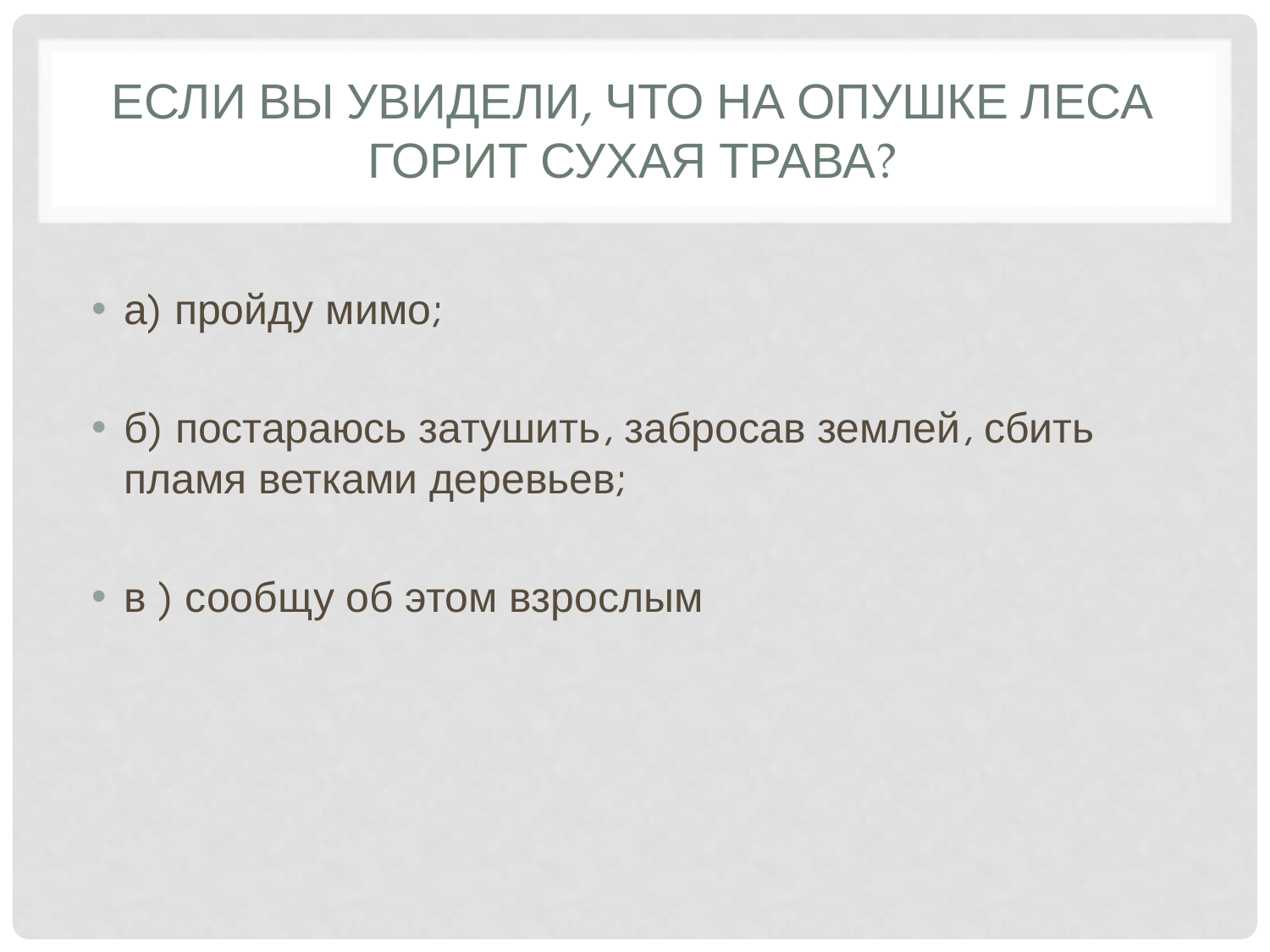

# Если вы увидели, что на опушке леса горит сухая трава?
а) пройду мимо;

б) постараюсь затушить, забросав землей, сбить пламя ветками деревьев;

в ) сообщу об этом взрослым